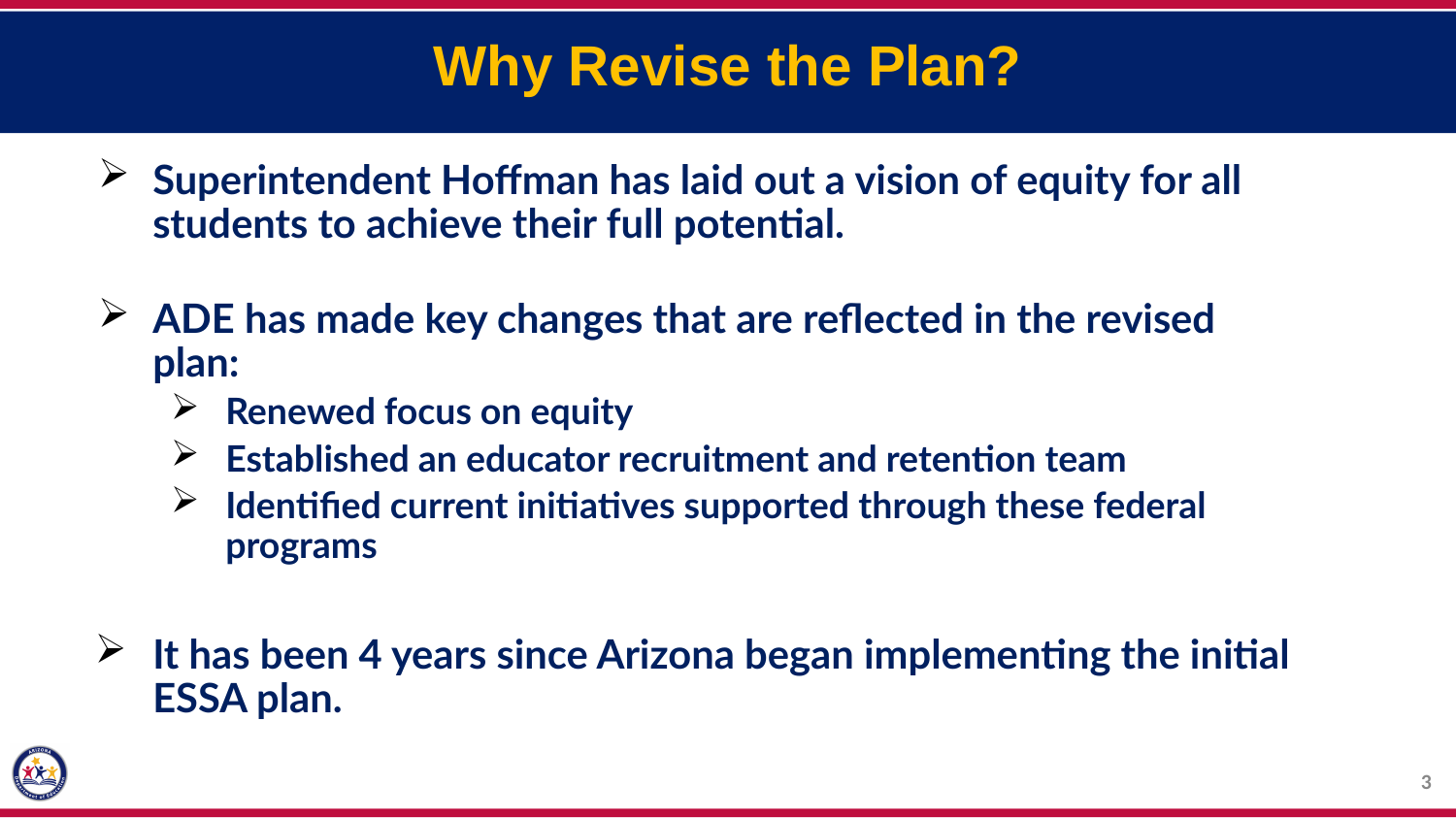

Why Revise the Plan?
Superintendent Hoffman has laid out a vision of equity for all students to achieve their full potential.

ADE has made key changes that are reflected in the revised plan:
Renewed focus on equity
Established an educator recruitment and retention team
Identified current initiatives supported through these federal programs

It has been 4 years since Arizona began implementing the initial ESSA plan.
3